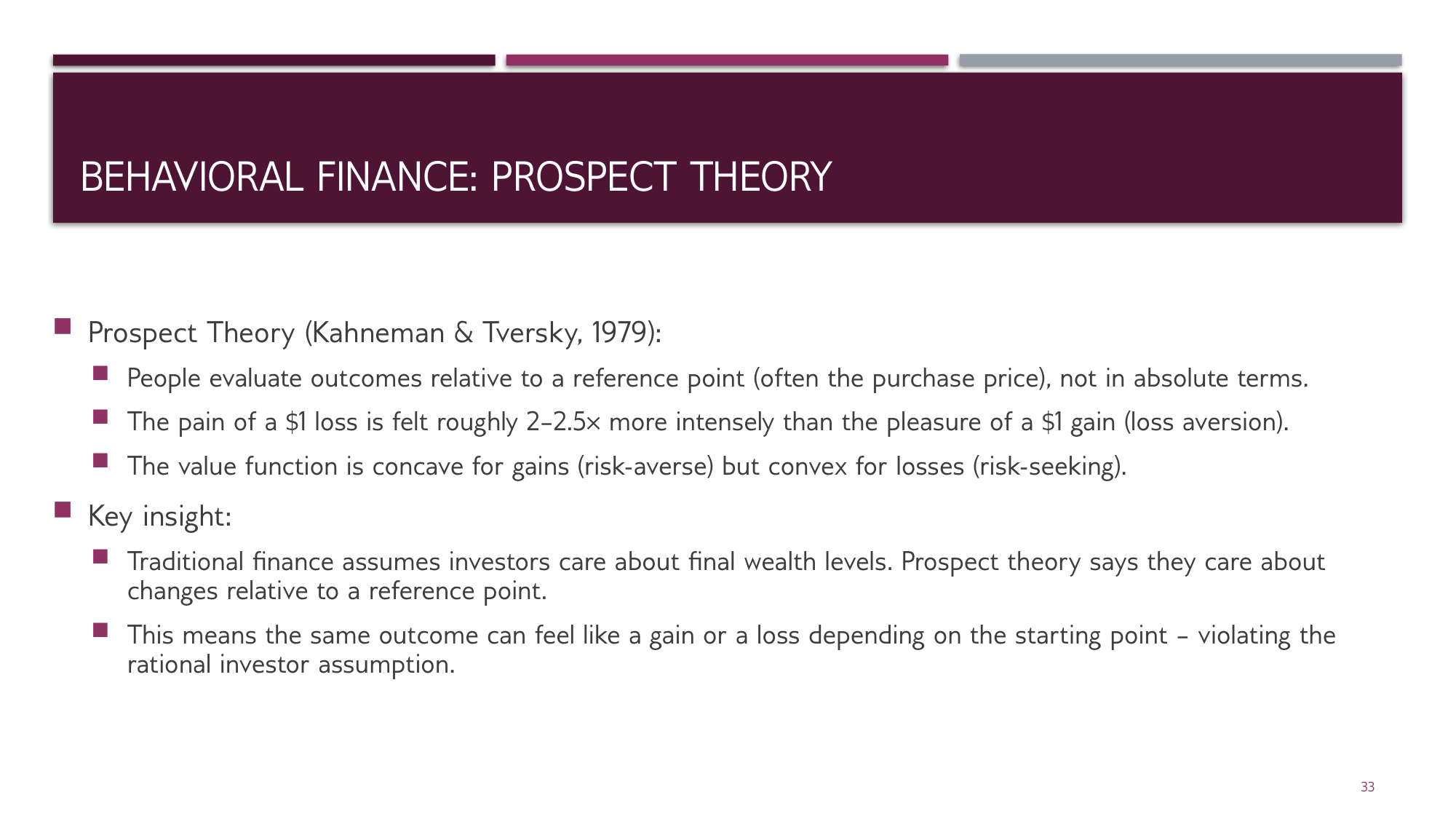

# Behavioral Finance: Prospect Theory
Prospect Theory (Kahneman & Tversky, 1979):
People evaluate outcomes relative to a reference point (often the purchase price), not in absolute terms.
The pain of a $1 loss is felt roughly 2–2.5× more intensely than the pleasure of a $1 gain (loss aversion).
The value function is concave for gains (risk-averse) but convex for losses (risk-seeking).
Key insight:
Traditional finance assumes investors care about final wealth levels. Prospect theory says they care about changes relative to a reference point.
This means the same outcome can feel like a gain or a loss depending on the starting point – violating the rational investor assumption.
33